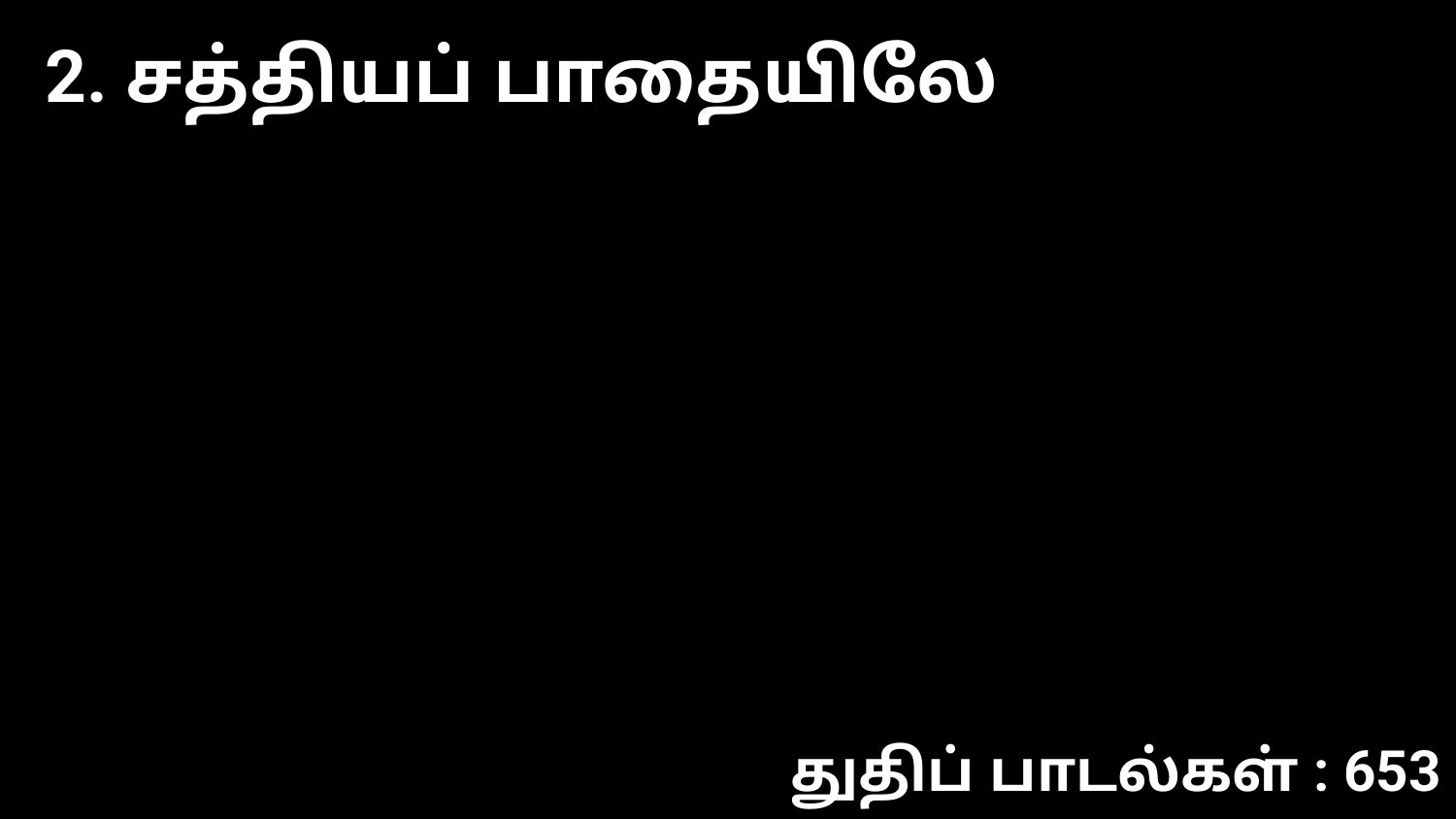

2. சத்தியப் பாதையிலே
துதிப் பாடல்கள் : 653